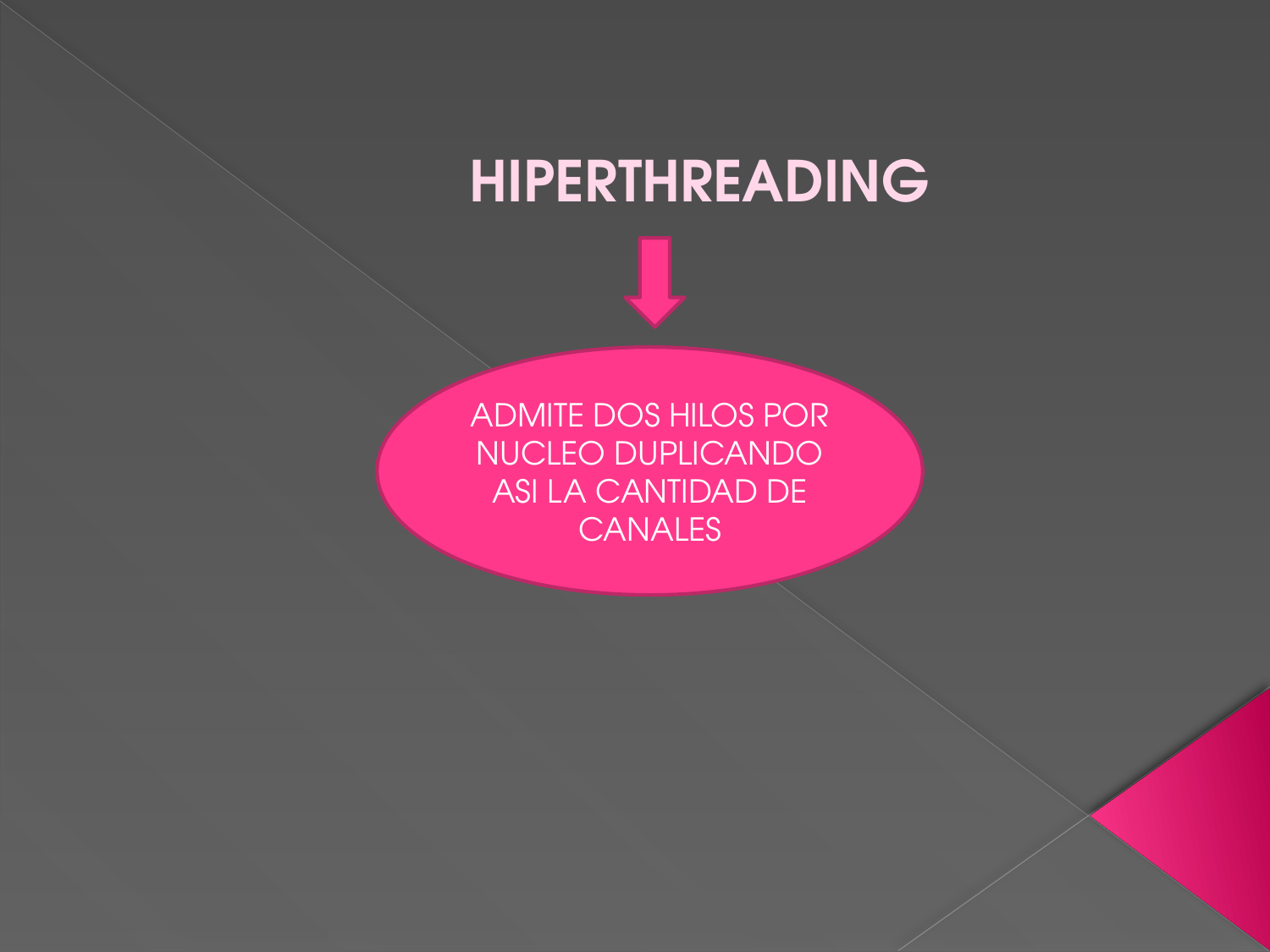

HIPERTHREADING

ADMITE DOS HILOS POR NUCLEO DUPLICANDO ASI LA CANTIDAD DE CANALES